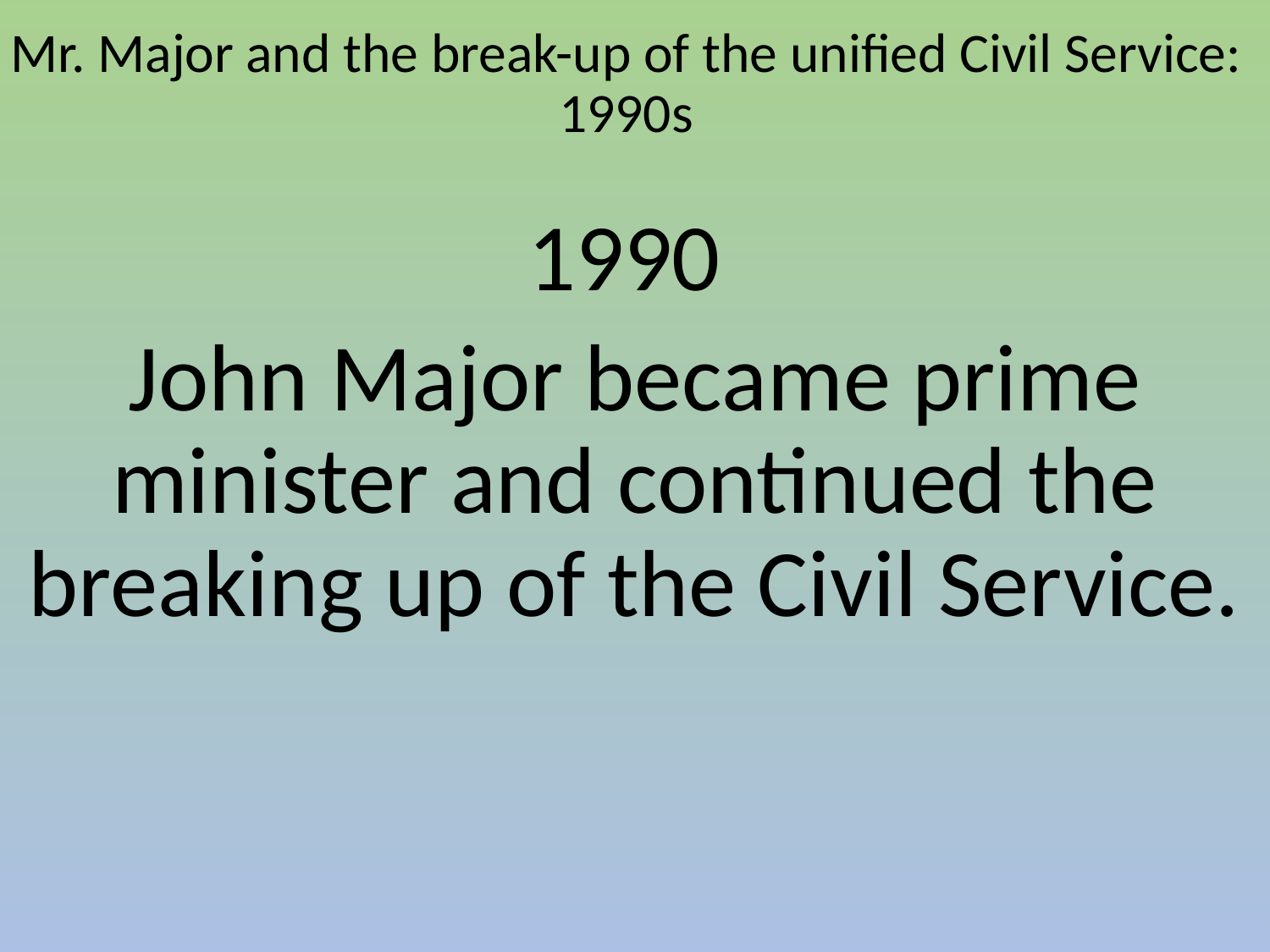

Mr. Major and the break-up of the unified Civil Service: 1990s
1990
John Major became prime minister and continued the breaking up of the Civil Service.